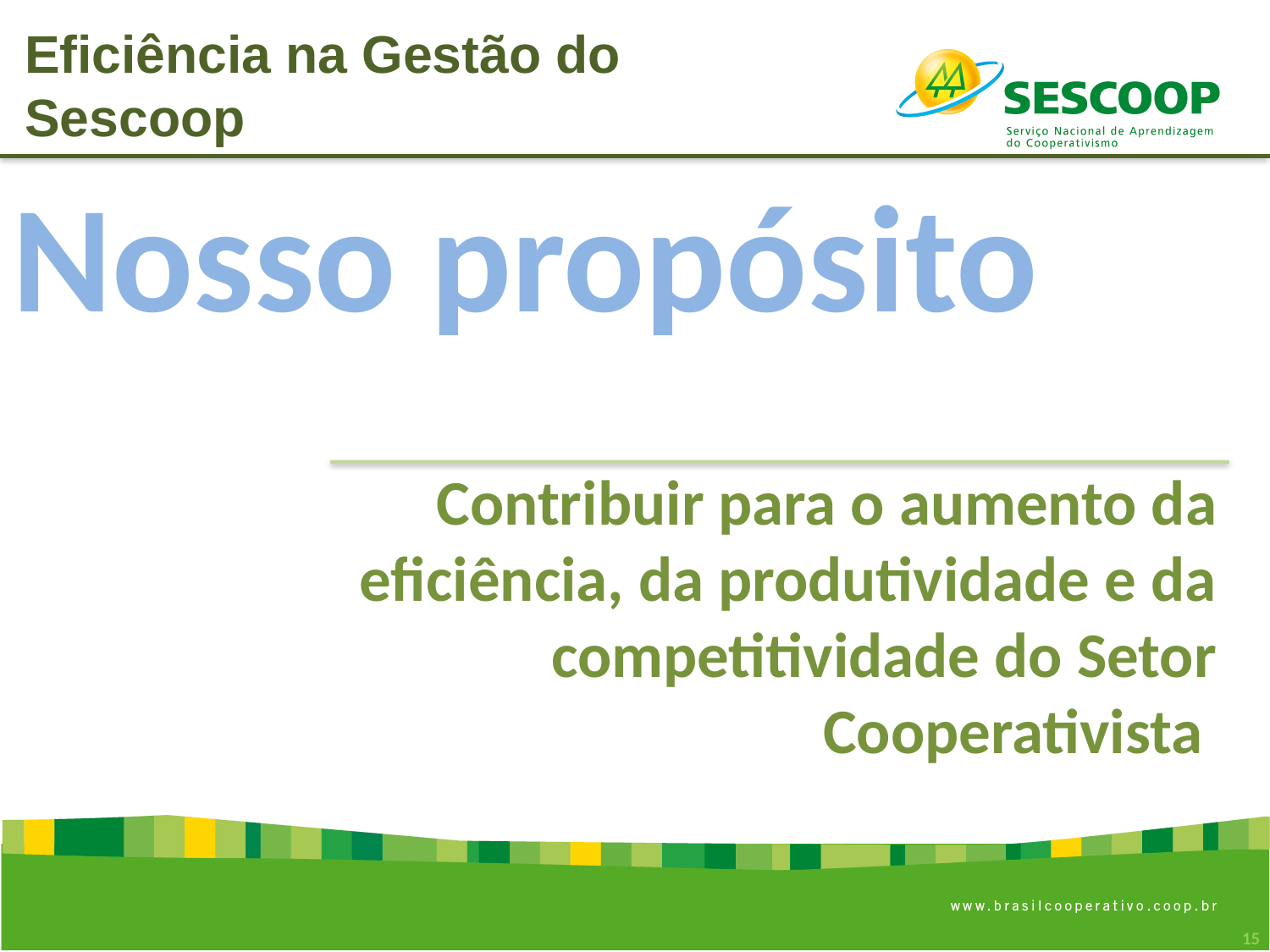

Eficiência na Gestão do Sescoop
Nosso propósito
Contribuir para o aumento da eficiência, da produtividade e da competitividade do Setor Cooperativista
15